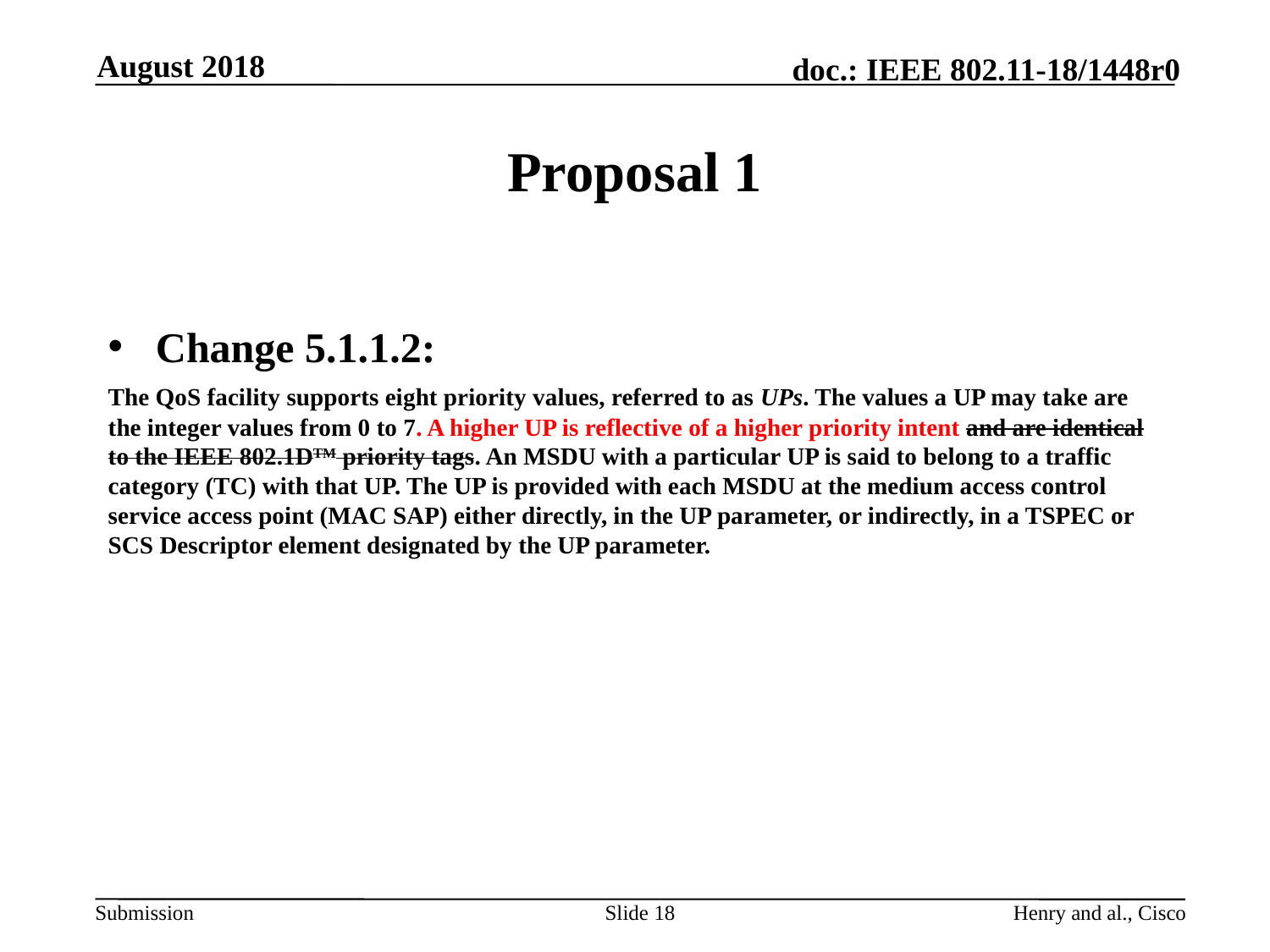

August 2018
# Proposal 1

Change 5.1.1.2:
The QoS facility supports eight priority values, referred to as UPs. The values a UP may take are the integer values from 0 to 7. A higher UP is reflective of a higher priority intent and are identical to the IEEE 802.1DTM priority tags. An MSDU with a particular UP is said to belong to a traffic category (TC) with that UP. The UP is provided with each MSDU at the medium access control service access point (MAC SAP) either directly, in the UP parameter, or indirectly, in a TSPEC or SCS Descriptor element designated by the UP parameter.

Slide 18
Henry and al., Cisco